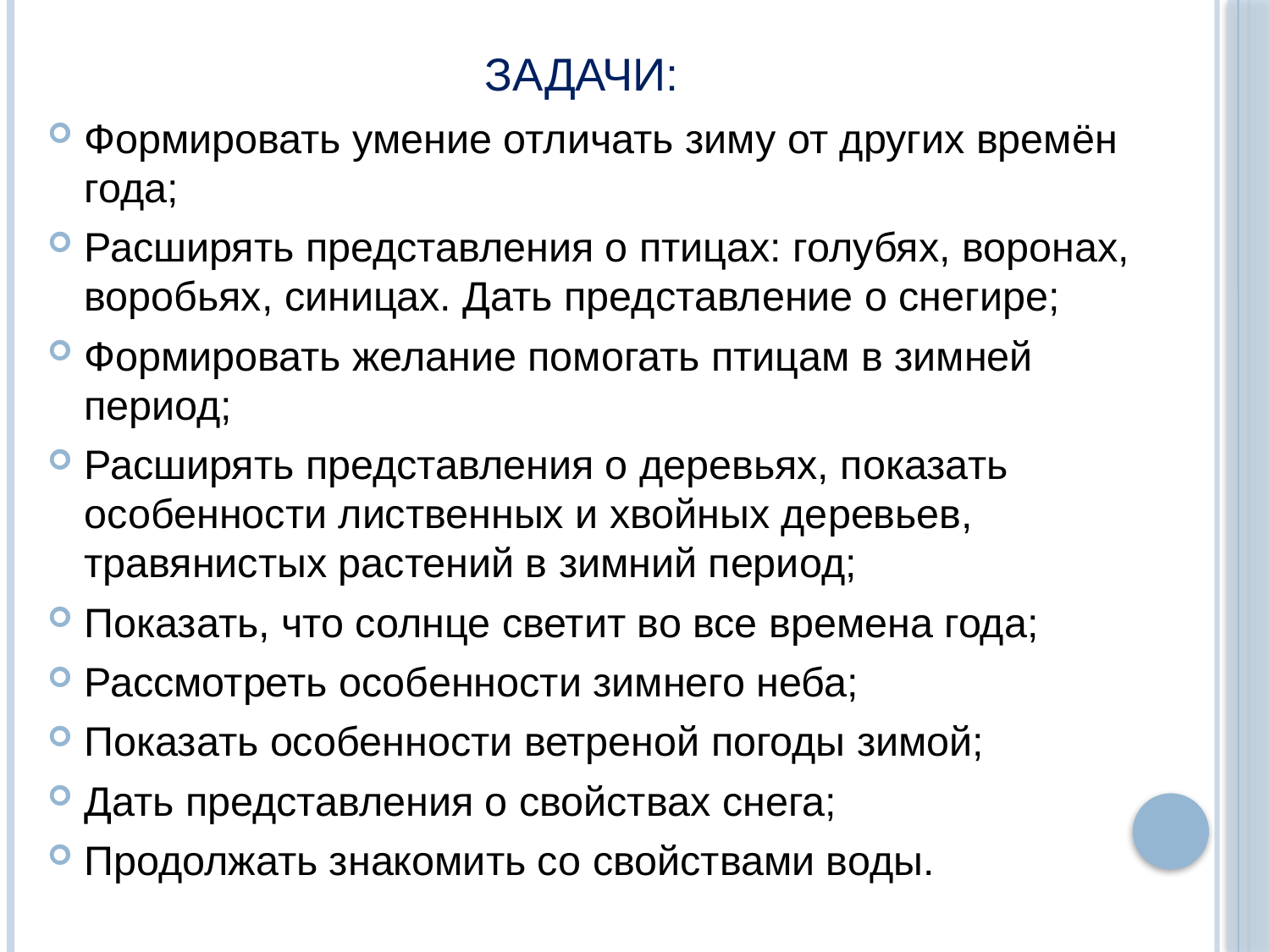

# Задачи:
Формировать умение отличать зиму от других времён года;
Расширять представления о птицах: голубях, воронах, воробьях, синицах. Дать представление о снегире;
Формировать желание помогать птицам в зимней период;
Расширять представления о деревьях, показать особенности лиственных и хвойных деревьев, травянистых растений в зимний период;
Показать, что солнце светит во все времена года;
Рассмотреть особенности зимнего неба;
Показать особенности ветреной погоды зимой;
Дать представления о свойствах снега;
Продолжать знакомить со свойствами воды.